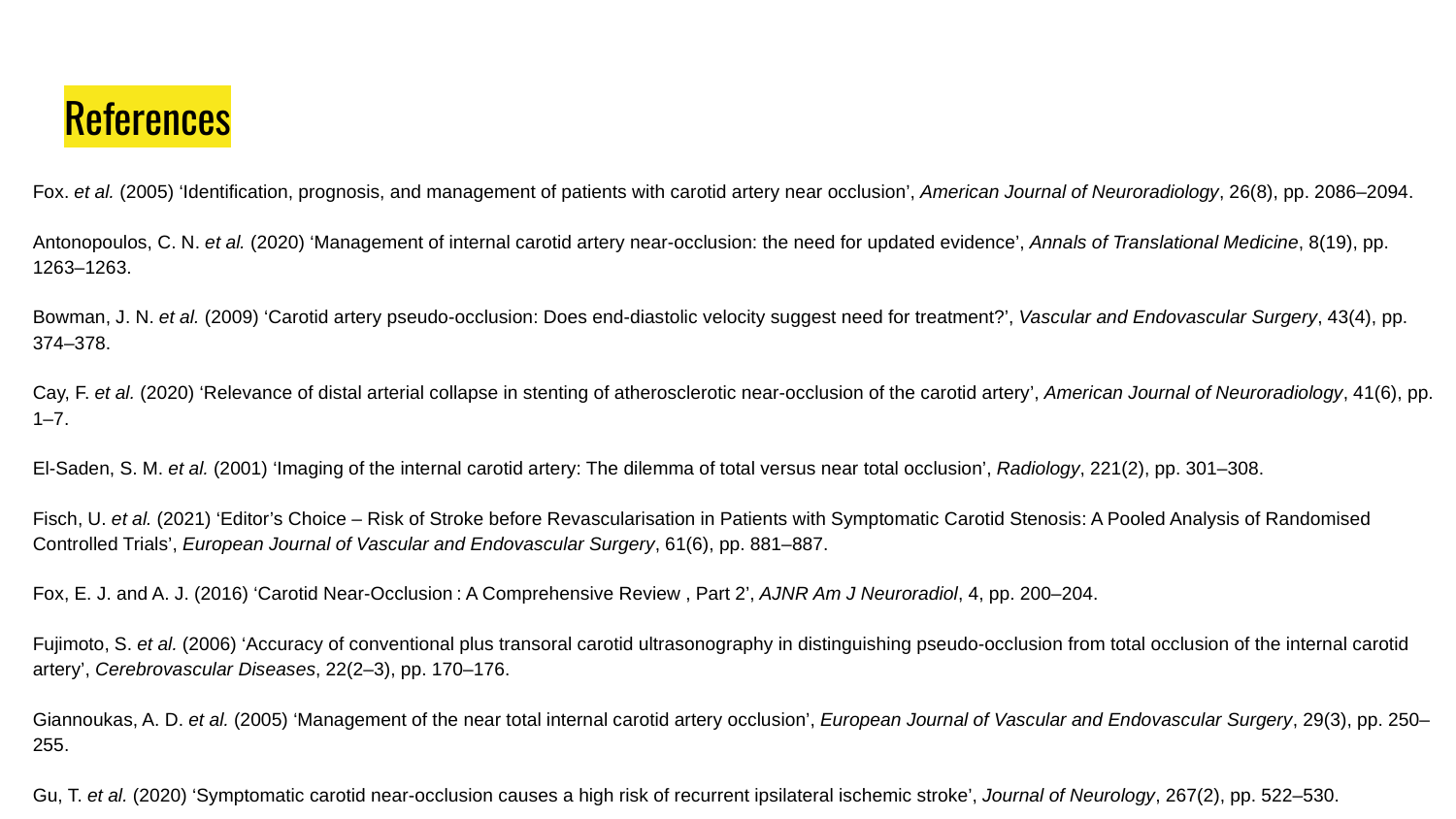

# References
Fox. et al. (2005) ‘Identification, prognosis, and management of patients with carotid artery near occlusion’, American Journal of Neuroradiology, 26(8), pp. 2086–2094.
Antonopoulos, C. N. et al. (2020) ‘Management of internal carotid artery near-occlusion: the need for updated evidence’, Annals of Translational Medicine, 8(19), pp. 1263–1263.
Bowman, J. N. et al. (2009) ‘Carotid artery pseudo-occlusion: Does end-diastolic velocity suggest need for treatment?’, Vascular and Endovascular Surgery, 43(4), pp. 374–378.
Cay, F. et al. (2020) ‘Relevance of distal arterial collapse in stenting of atherosclerotic near-occlusion of the carotid artery’, American Journal of Neuroradiology, 41(6), pp. 1–7.
El-Saden, S. M. et al. (2001) ‘Imaging of the internal carotid artery: The dilemma of total versus near total occlusion’, Radiology, 221(2), pp. 301–308.
Fisch, U. et al. (2021) ‘Editor’s Choice – Risk of Stroke before Revascularisation in Patients with Symptomatic Carotid Stenosis: A Pooled Analysis of Randomised Controlled Trials’, European Journal of Vascular and Endovascular Surgery, 61(6), pp. 881–887.
Fox, E. J. and A. J. (2016) ‘Carotid Near-Occlusion : A Comprehensive Review , Part 2’, AJNR Am J Neuroradiol, 4, pp. 200–204.
Fujimoto, S. et al. (2006) ‘Accuracy of conventional plus transoral carotid ultrasonography in distinguishing pseudo-occlusion from total occlusion of the internal carotid artery’, Cerebrovascular Diseases, 22(2–3), pp. 170–176.
Giannoukas, A. D. et al. (2005) ‘Management of the near total internal carotid artery occlusion’, European Journal of Vascular and Endovascular Surgery, 29(3), pp. 250–255.
Gu, T. et al. (2020) ‘Symptomatic carotid near-occlusion causes a high risk of recurrent ipsilateral ischemic stroke’, Journal of Neurology, 267(2), pp. 522–530.